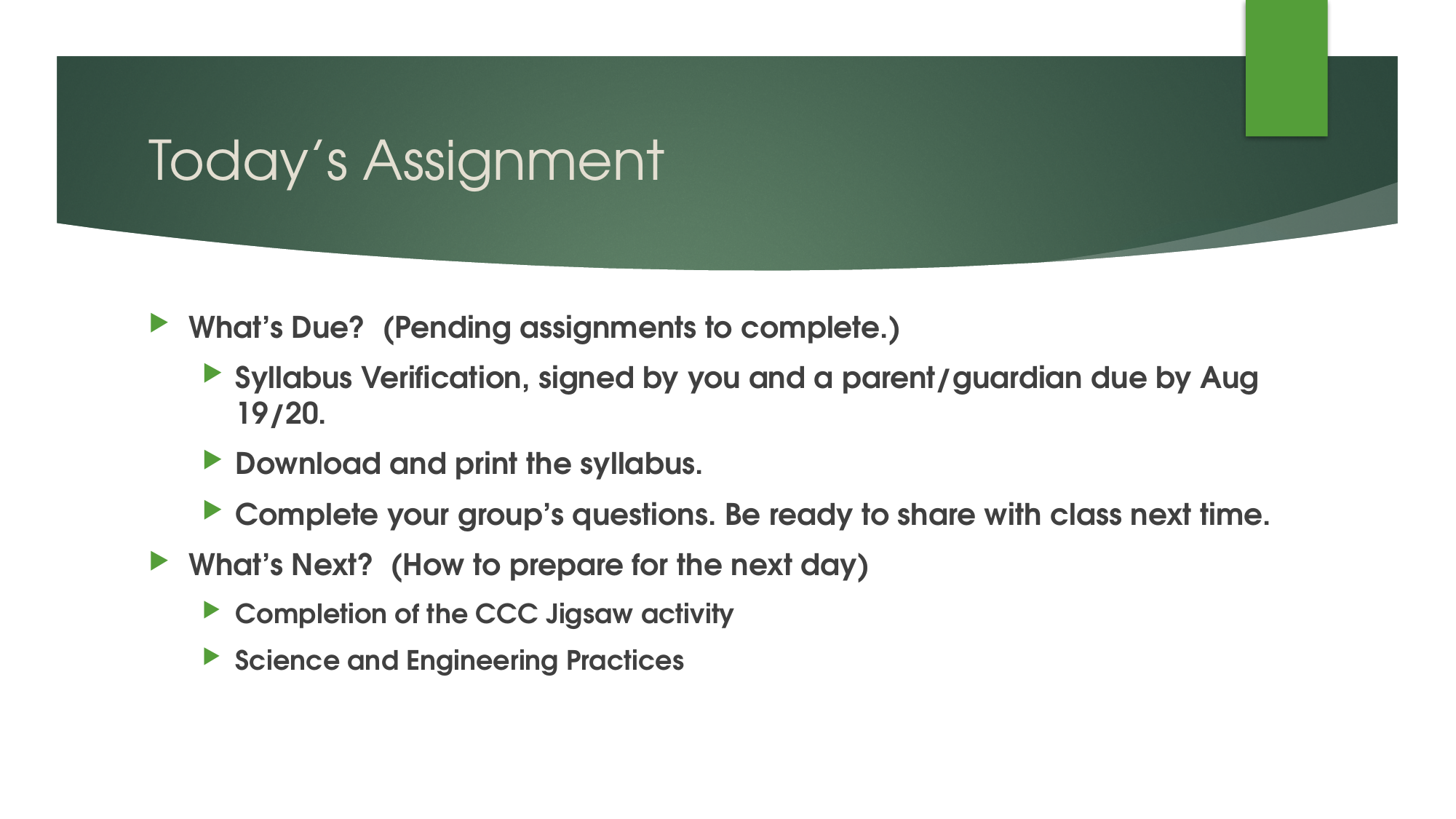

# Today’s Assignment
What’s Due?  (Pending assignments to complete.)
Syllabus Verification, signed by you and a parent/guardian due by Aug 19/20.
Download and print the syllabus.
Complete your group’s questions. Be ready to share with class next time.
What’s Next?  (How to prepare for the next day)
Completion of the CCC Jigsaw activity
Science and Engineering Practices